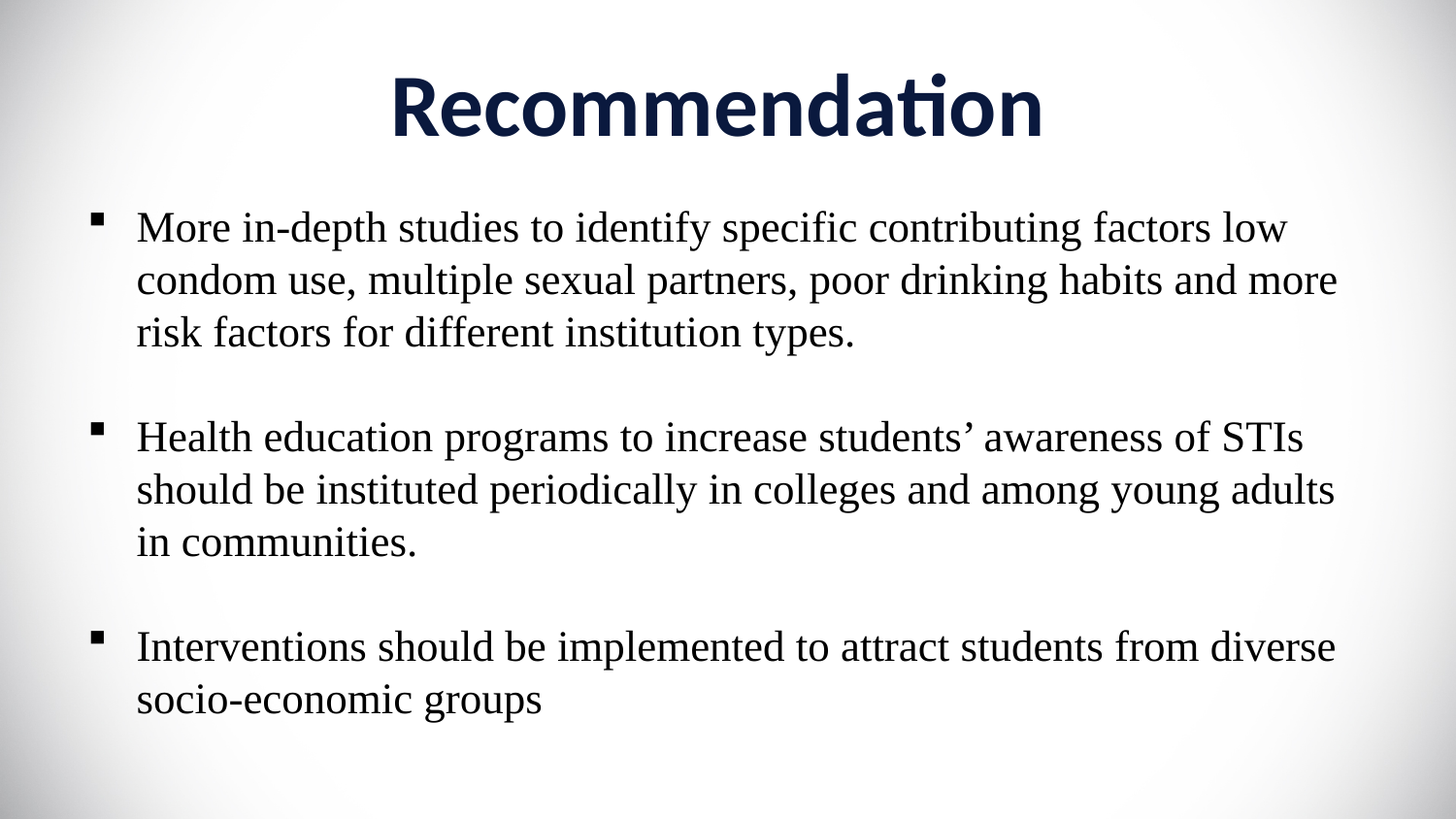

# Recommendation
More in-depth studies to identify specific contributing factors low condom use, multiple sexual partners, poor drinking habits and more risk factors for different institution types.

Health education programs to increase students’ awareness of STIs should be instituted periodically in colleges and among young adults in communities.

Interventions should be implemented to attract students from diverse  socio-economic groups